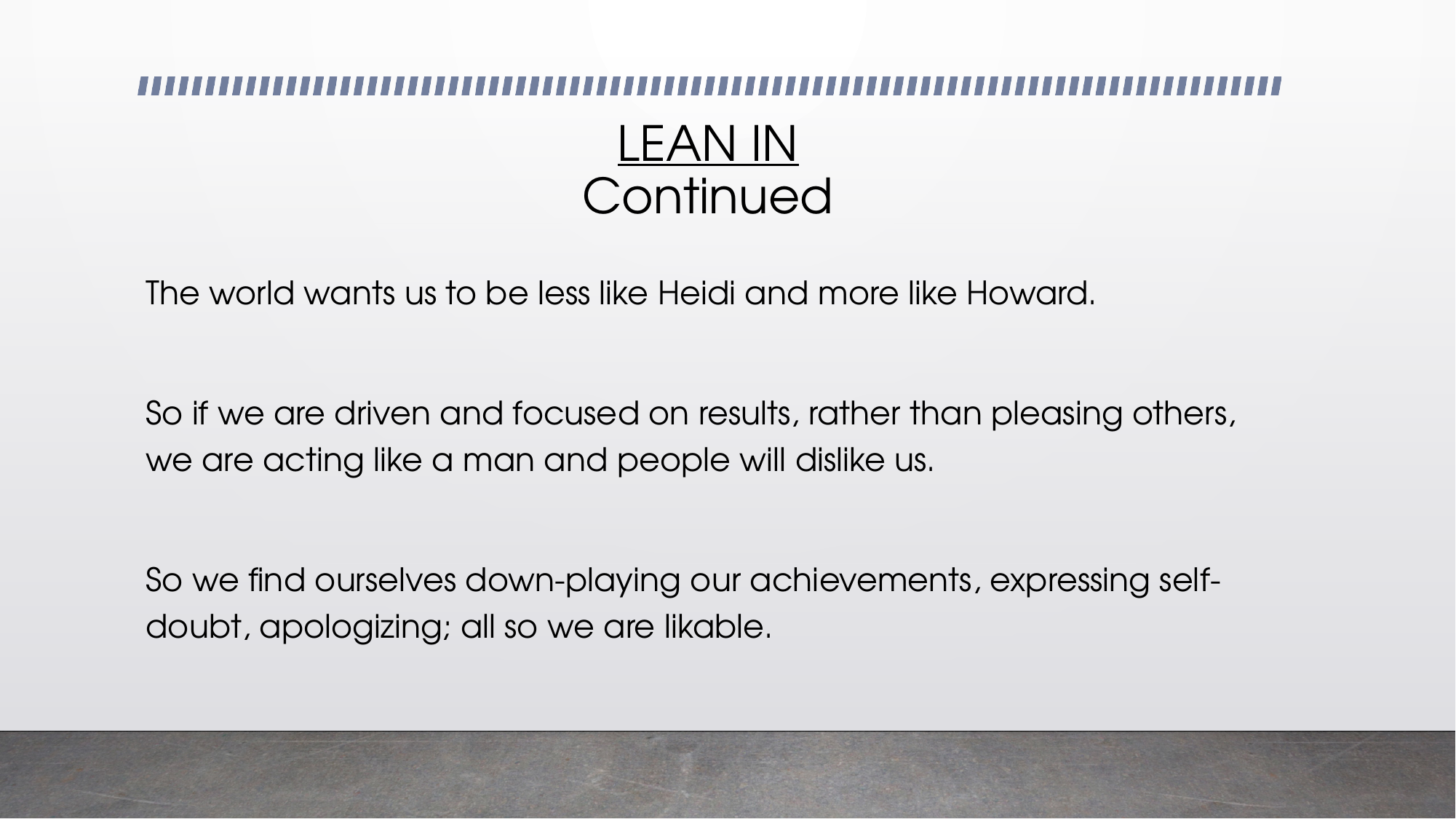

# LEAN IN Continued
The world wants us to be less like Heidi and more like Howard.

So if we are driven and focused on results, rather than pleasing others, we are acting like a man and people will dislike us.

So we find ourselves down-playing our achievements, expressing self-doubt, apologizing; all so we are likable.